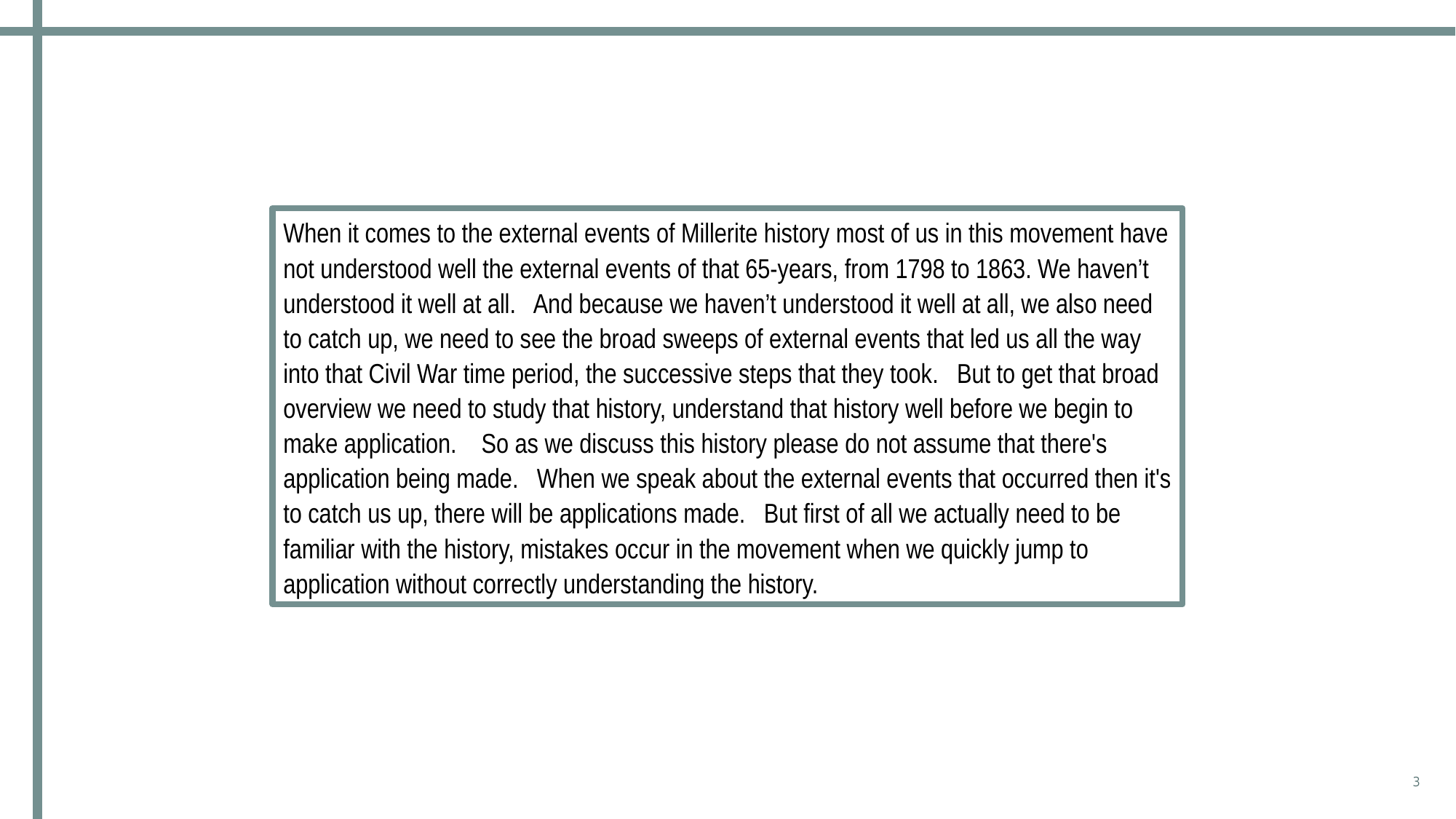

When it comes to the external events of Millerite history most of us in this movement have not understood well the external events of that 65-years, from 1798 to 1863. We haven’t understood it well at all.   And because we haven’t understood it well at all, we also need to catch up, we need to see the broad sweeps of external events that led us all the way into that Civil War time period, the successive steps that they took.   But to get that broad overview we need to study that history, understand that history well before we begin to make application.    So as we discuss this history please do not assume that there's application being made.   When we speak about the external events that occurred then it's to catch us up, there will be applications made.   But first of all we actually need to be familiar with the history, mistakes occur in the movement when we quickly jump to application without correctly understanding the history.
3